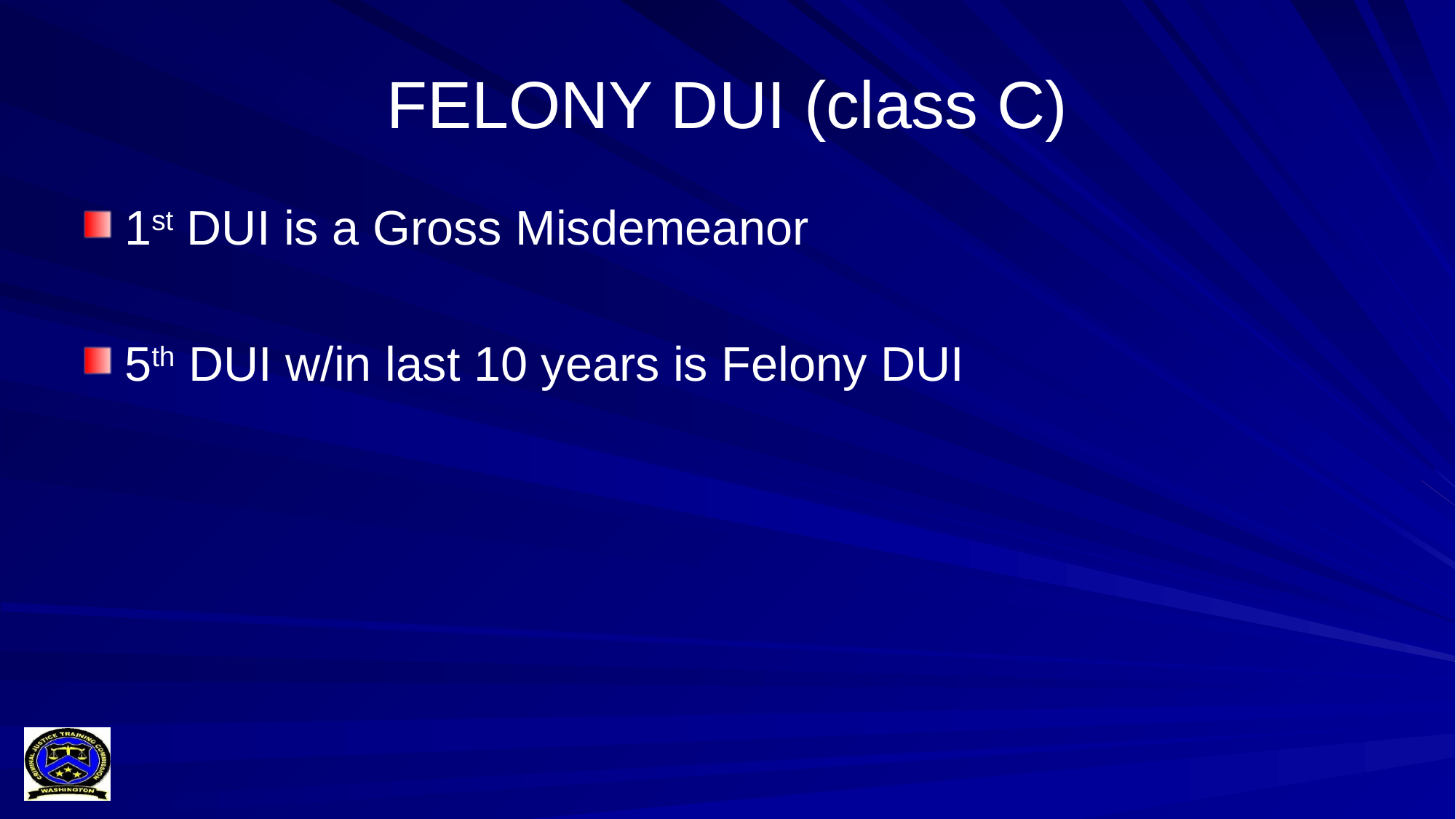

# FELONY DUI (class C)
1st DUI is a Gross Misdemeanor

5th DUI w/in last 10 years is Felony DUI